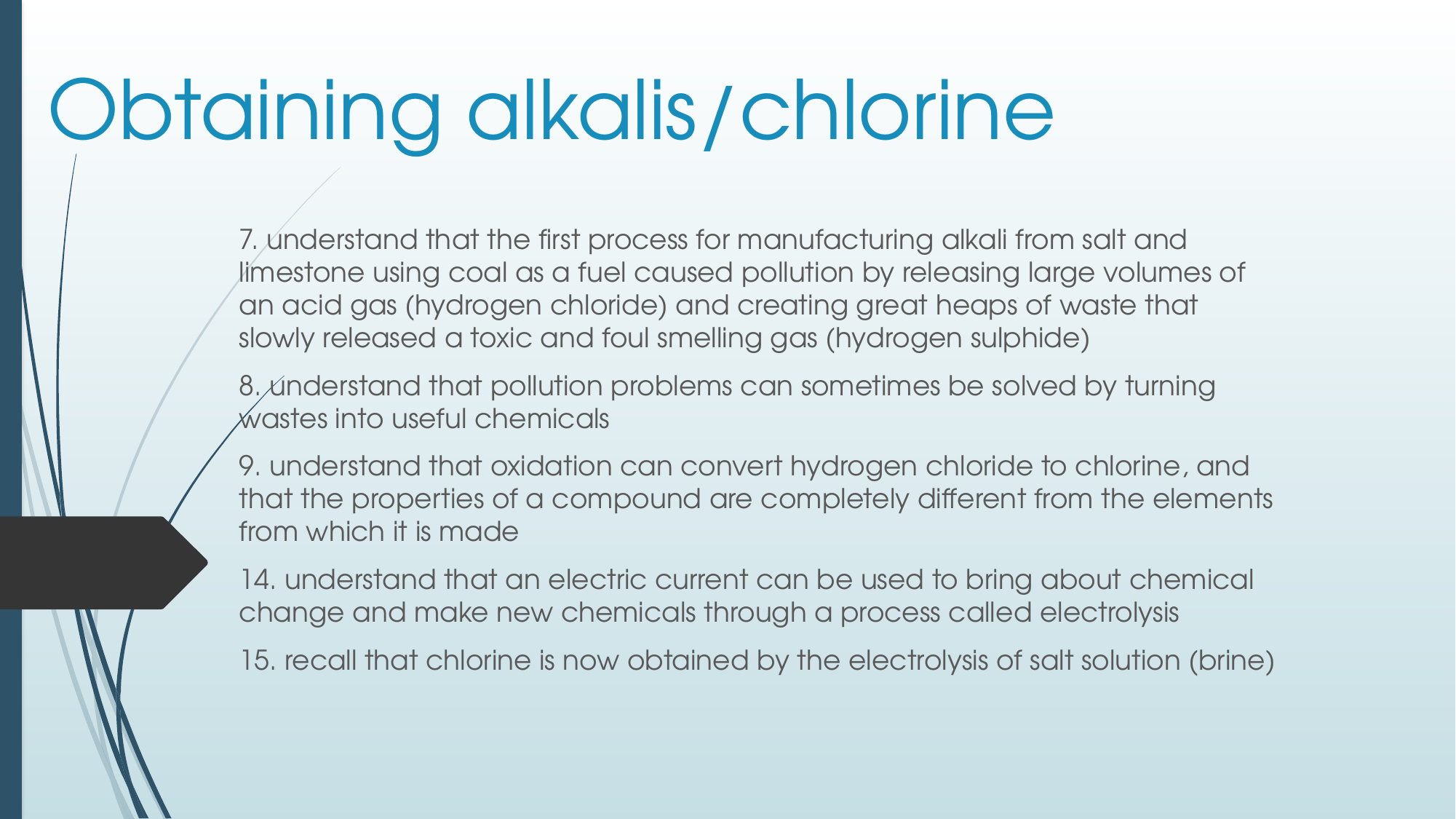

# Obtaining alkalis/chlorine
7. understand that the first process for manufacturing alkali from salt and limestone using coal as a fuel caused pollution by releasing large volumes of an acid gas (hydrogen chloride) and creating great heaps of waste that slowly released a toxic and foul smelling gas (hydrogen sulphide)
8. understand that pollution problems can sometimes be solved by turning wastes into useful chemicals
9. understand that oxidation can convert hydrogen chloride to chlorine, and that the properties of a compound are completely different from the elements from which it is made
14. understand that an electric current can be used to bring about chemical change and make new chemicals through a process called electrolysis
15. recall that chlorine is now obtained by the electrolysis of salt solution (brine)